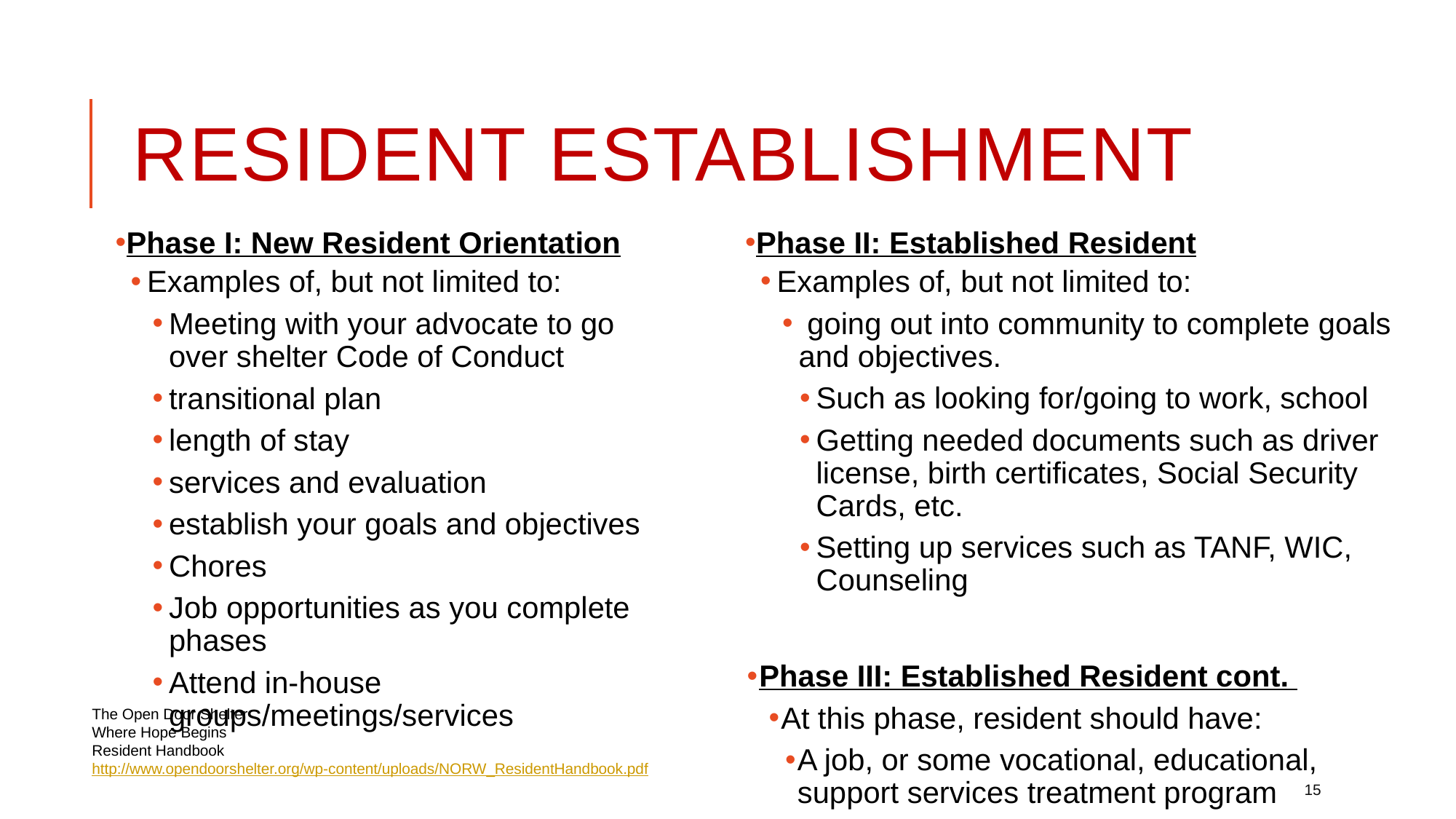

# Resident establishment
Phase I: New Resident Orientation
Examples of, but not limited to:
Meeting with your advocate to go over shelter Code of Conduct
transitional plan
length of stay
services and evaluation
establish your goals and objectives
Chores
Job opportunities as you complete phases
Attend in-house groups/meetings/services

Phase II: Established Resident
Examples of, but not limited to:
 going out into community to complete goals and objectives.
Such as looking for/going to work, school
Getting needed documents such as driver license, birth certificates, Social Security Cards, etc.
Setting up services such as TANF, WIC, Counseling

Phase III: Established Resident cont.
At this phase, resident should have:
A job, or some vocational, educational, support services treatment program

The Open Door Shelter
Where Hope Begins
Resident Handbook
http://www.opendoorshelter.org/wp-content/uploads/NORW_ResidentHandbook.pdf
15